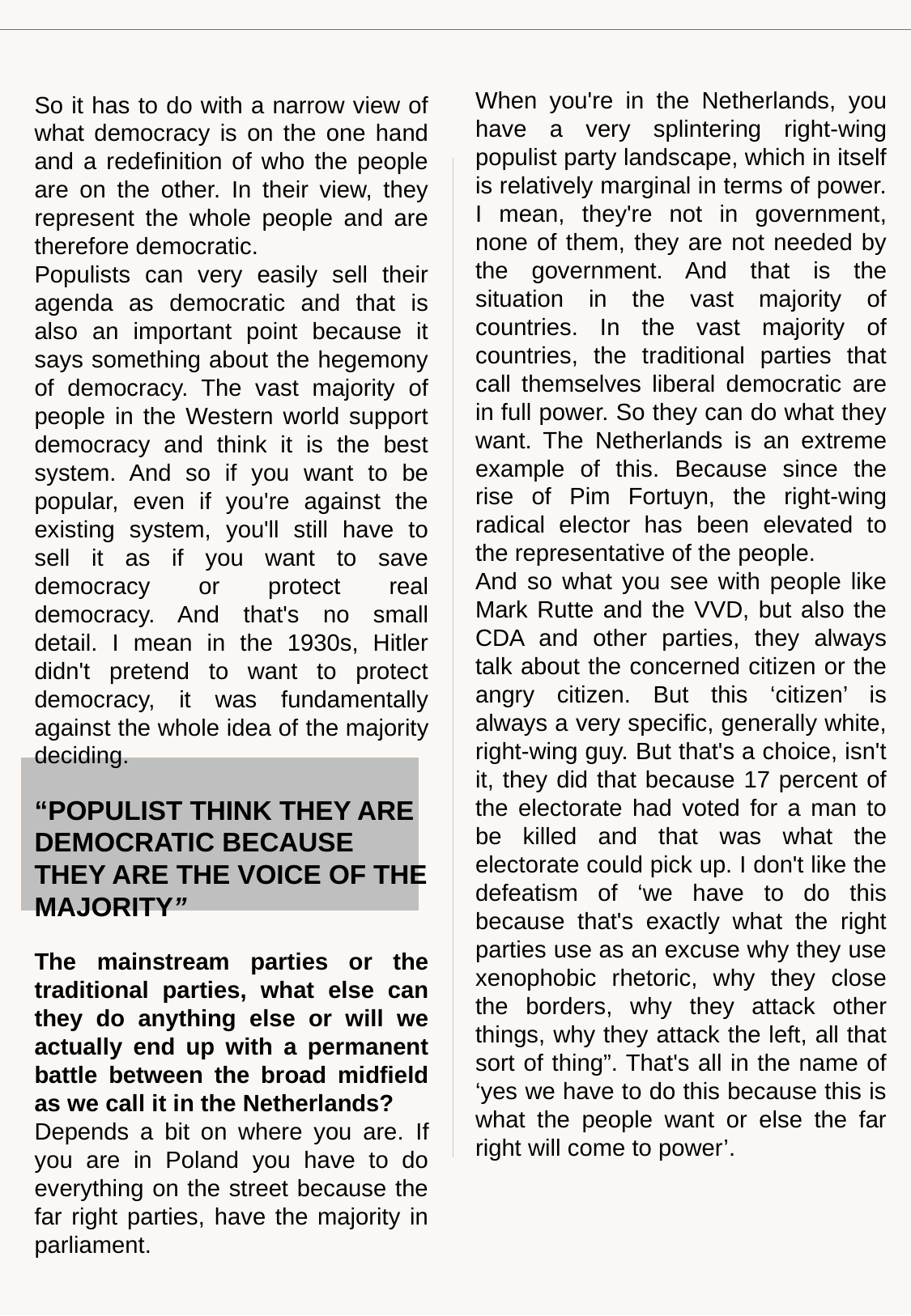

When you're in the Netherlands, you have a very splintering right-wing populist party landscape, which in itself is relatively marginal in terms of power. I mean, they're not in government, none of them, they are not needed by the government. And that is the situation in the vast majority of countries. In the vast majority of countries, the traditional parties that call themselves liberal democratic are in full power. So they can do what they want. The Netherlands is an extreme example of this. Because since the rise of Pim Fortuyn, the right-wing radical elector has been elevated to the representative of the people.
And so what you see with people like Mark Rutte and the VVD, but also the CDA and other parties, they always talk about the concerned citizen or the angry citizen. But this ‘citizen’ is always a very specific, generally white, right-wing guy. But that's a choice, isn't it, they did that because 17 percent of the electorate had voted for a man to be killed and that was what the electorate could pick up. I don't like the defeatism of ‘we have to do this because that's exactly what the right parties use as an excuse why they use xenophobic rhetoric, why they close the borders, why they attack other things, why they attack the left, all that sort of thing”. That's all in the name of ‘yes we have to do this because this is what the people want or else the far right will come to power’.
So it has to do with a narrow view of what democracy is on the one hand and a redefinition of who the people are on the other. In their view, they represent the whole people and are therefore democratic.
Populists can very easily sell their agenda as democratic and that is also an important point because it says something about the hegemony of democracy. The vast majority of people in the Western world support democracy and think it is the best system. And so if you want to be popular, even if you're against the existing system, you'll still have to sell it as if you want to save democracy or protect real democracy. And that's no small detail. I mean in the 1930s, Hitler didn't pretend to want to protect democracy, it was fundamentally against the whole idea of ​​the majority deciding.

“POPULIST THINK THEY ARE DEMOCRATIC BECAUSE THEY ARE THE VOICE OF THE MAJORITY”

The mainstream parties or the traditional parties, what else can they do anything else or will we actually end up with a permanent battle between the broad midfield as we call it in the Netherlands?
Depends a bit on where you are. If you are in Poland you have to do everything on the street because the far right parties, have the majority in parliament.